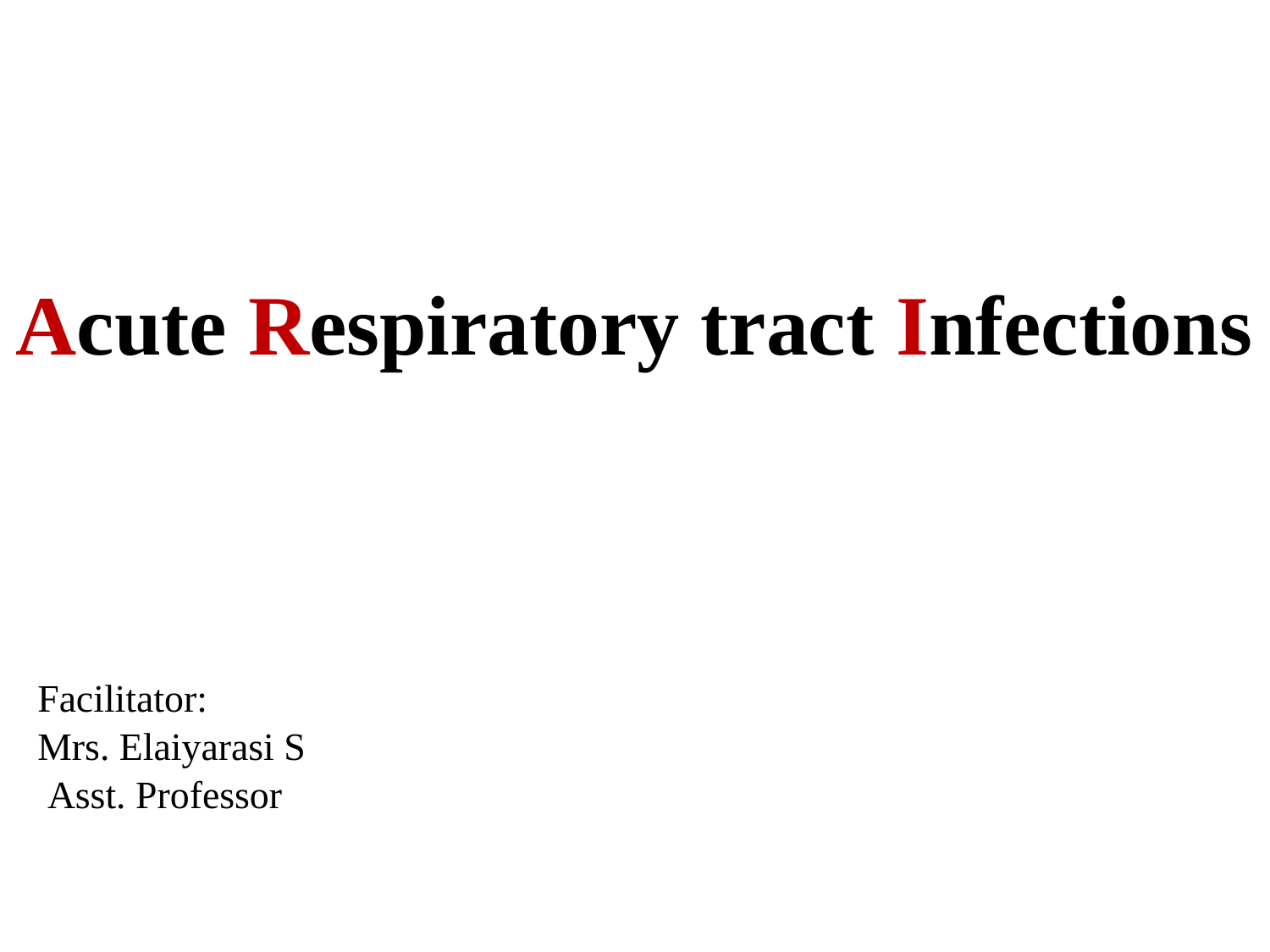

# Acute Respiratory tract Infections
Facilitator:
Mrs. Elaiyarasi S
 Asst. Professor